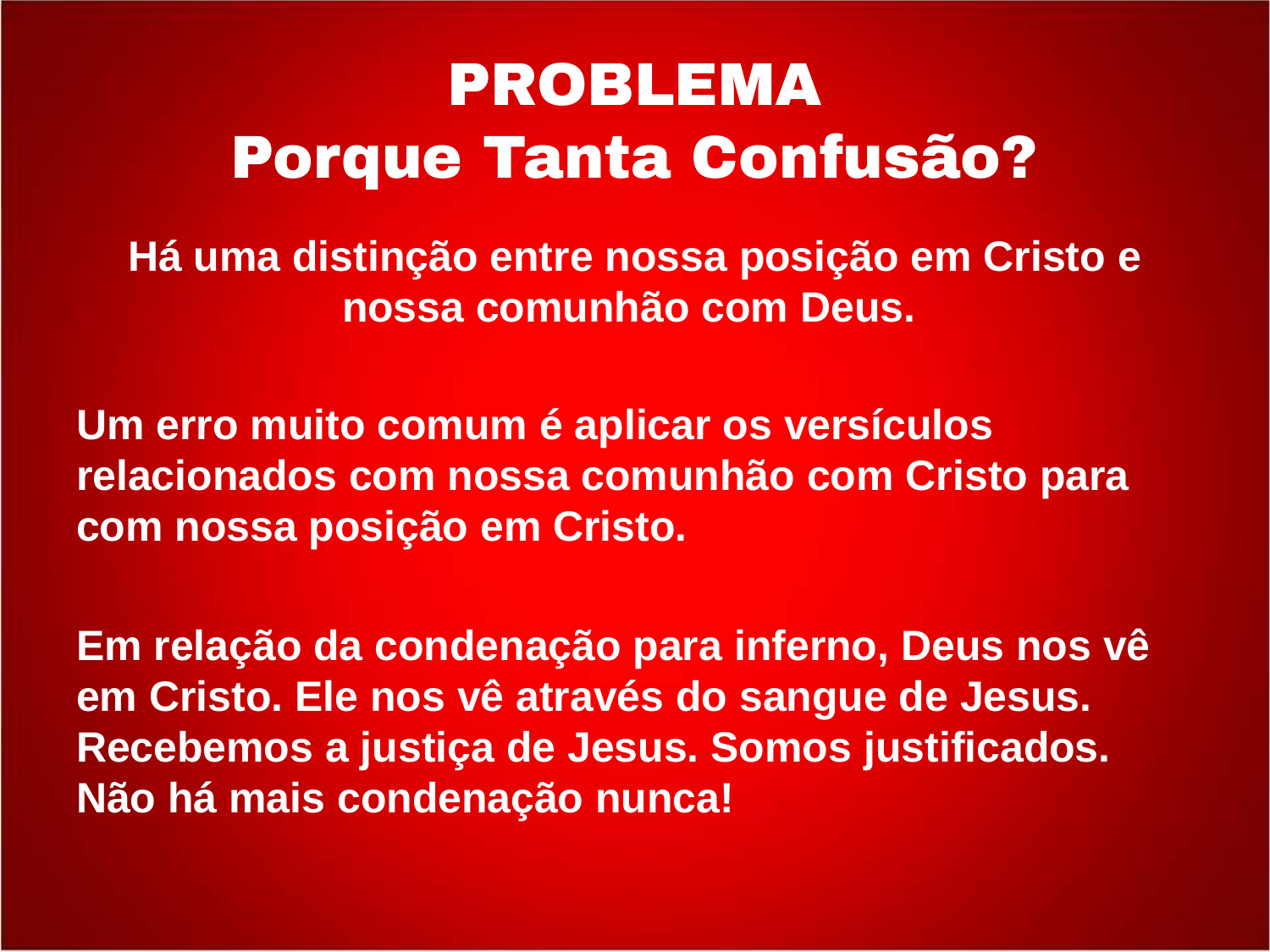

# PROBLEMA Porque Tanta Confusão?
Há uma distinção entre nossa posição em Cristo e nossa comunhão com Deus.

Um erro muito comum é aplicar os versículos relacionados com nossa comunhão com Cristo para com nossa posição em Cristo.

Em relação da condenação para inferno, Deus nos vê em Cristo. Ele nos vê através do sangue de Jesus. Recebemos a justiça de Jesus. Somos justificados. Não há mais condenação nunca!